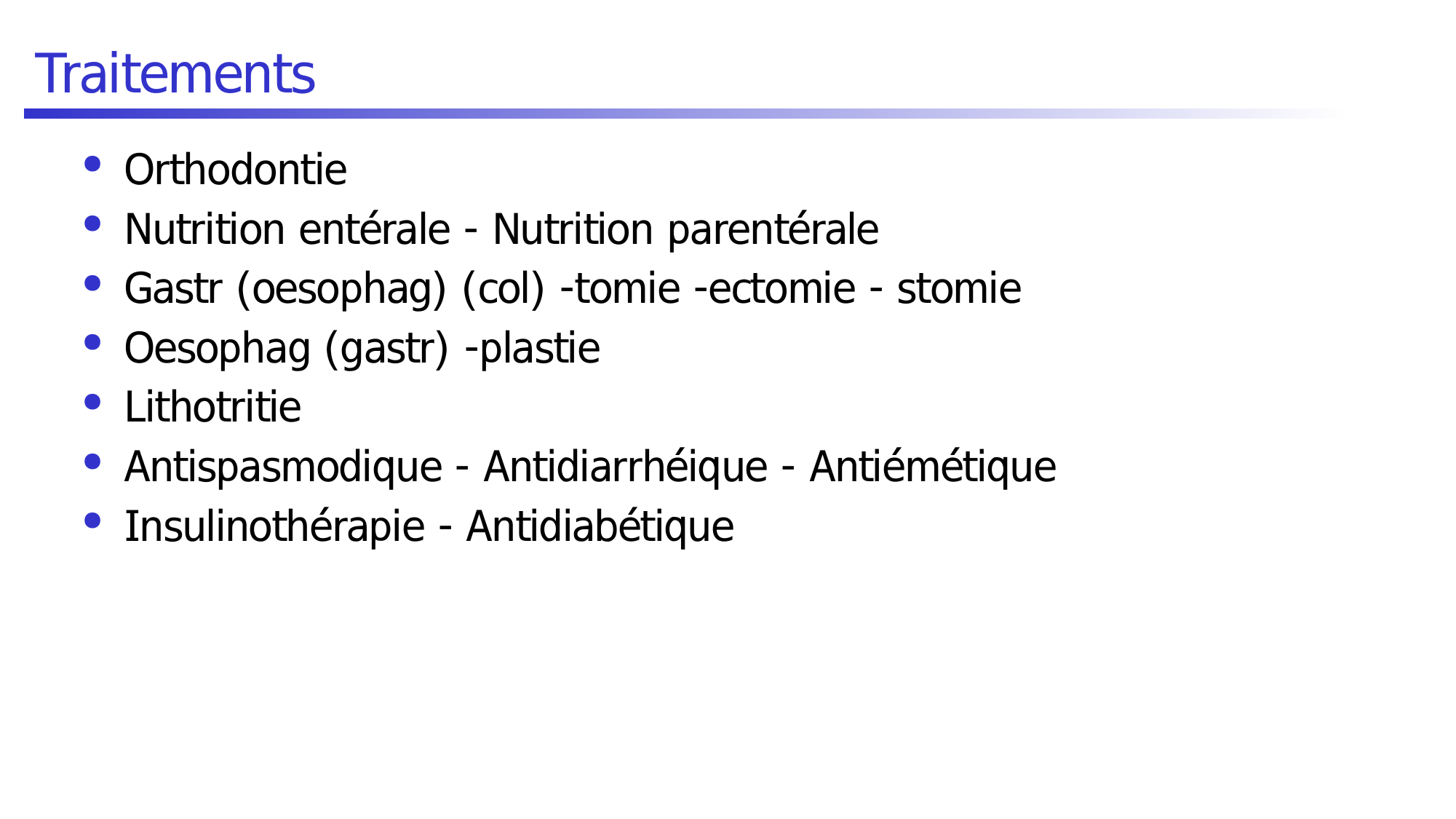

# Traitements
Orthodontie
Nutrition entérale - Nutrition parentérale
Gastr (oesophag) (col) -tomie -ectomie - stomie
Oesophag (gastr) -plastie
Lithotritie
Antispasmodique - Antidiarrhéique - Antiémétique
Insulinothérapie - Antidiabétique